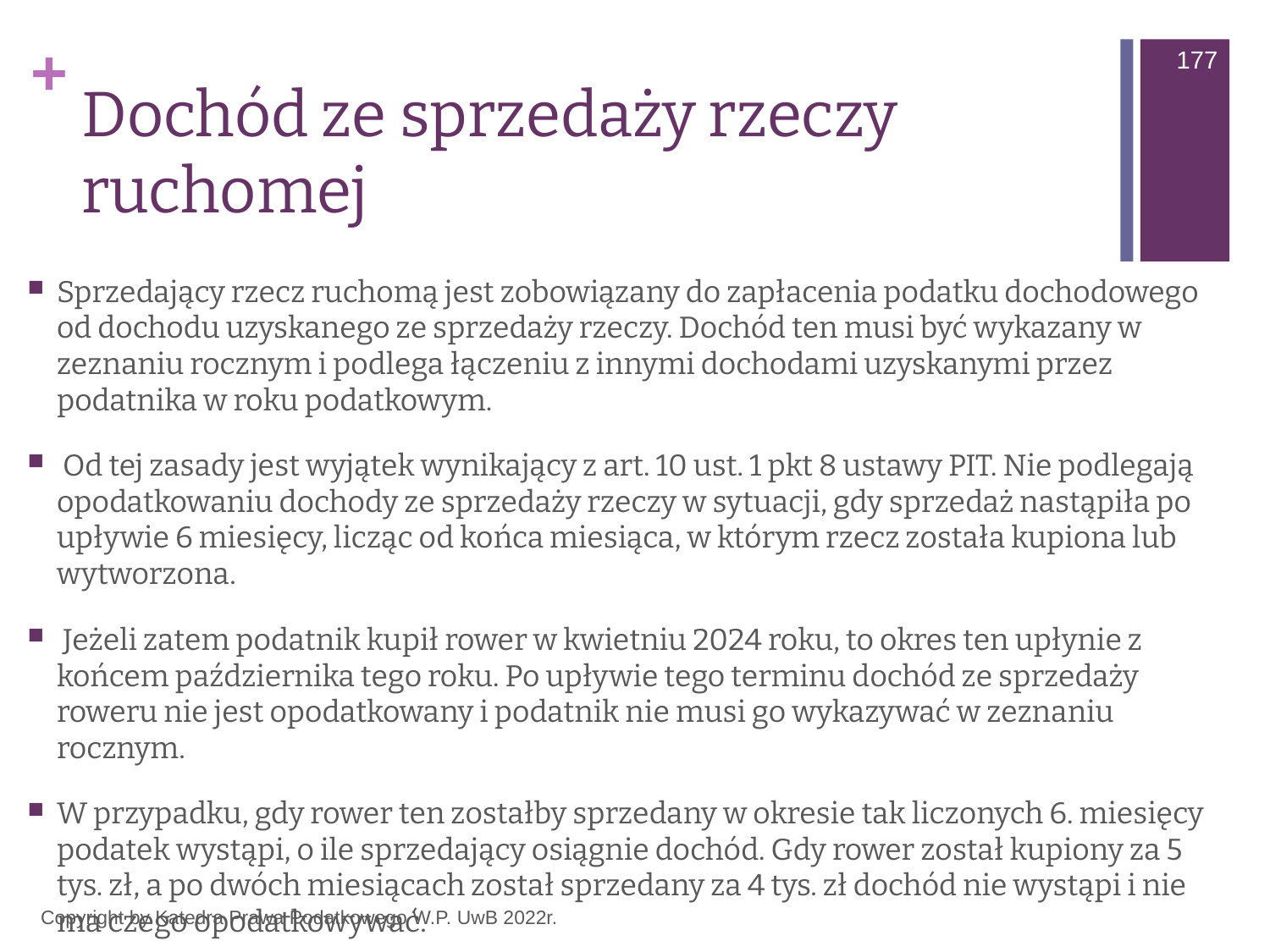

177
# Dochód ze sprzedaży rzeczy ruchomej
Sprzedający rzecz ruchomą jest zobowiązany do zapłacenia podatku dochodowego od dochodu uzyskanego ze sprzedaży rzeczy. Dochód ten musi być wykazany w zeznaniu rocznym i podlega łączeniu z innymi dochodami uzyskanymi przez podatnika w roku podatkowym.
 Od tej zasady jest wyjątek wynikający z art. 10 ust. 1 pkt 8 ustawy PIT. Nie podlegają opodatkowaniu dochody ze sprzedaży rzeczy w sytuacji, gdy sprzedaż nastąpiła po upływie 6 miesięcy, licząc od końca miesiąca, w którym rzecz została kupiona lub wytworzona.
 Jeżeli zatem podatnik kupił rower w kwietniu 2024 roku, to okres ten upłynie z końcem października tego roku. Po upływie tego terminu dochód ze sprzedaży roweru nie jest opodatkowany i podatnik nie musi go wykazywać w zeznaniu rocznym.
W przypadku, gdy rower ten zostałby sprzedany w okresie tak liczonych 6. miesięcy podatek wystąpi, o ile sprzedający osiągnie dochód. Gdy rower został kupiony za 5 tys. zł, a po dwóch miesiącach został sprzedany za 4 tys. zł dochód nie wystąpi i nie ma czego opodatkowywać.
Copyright by Katedra Prawa Podatkowego W.P. UwB 2022r.